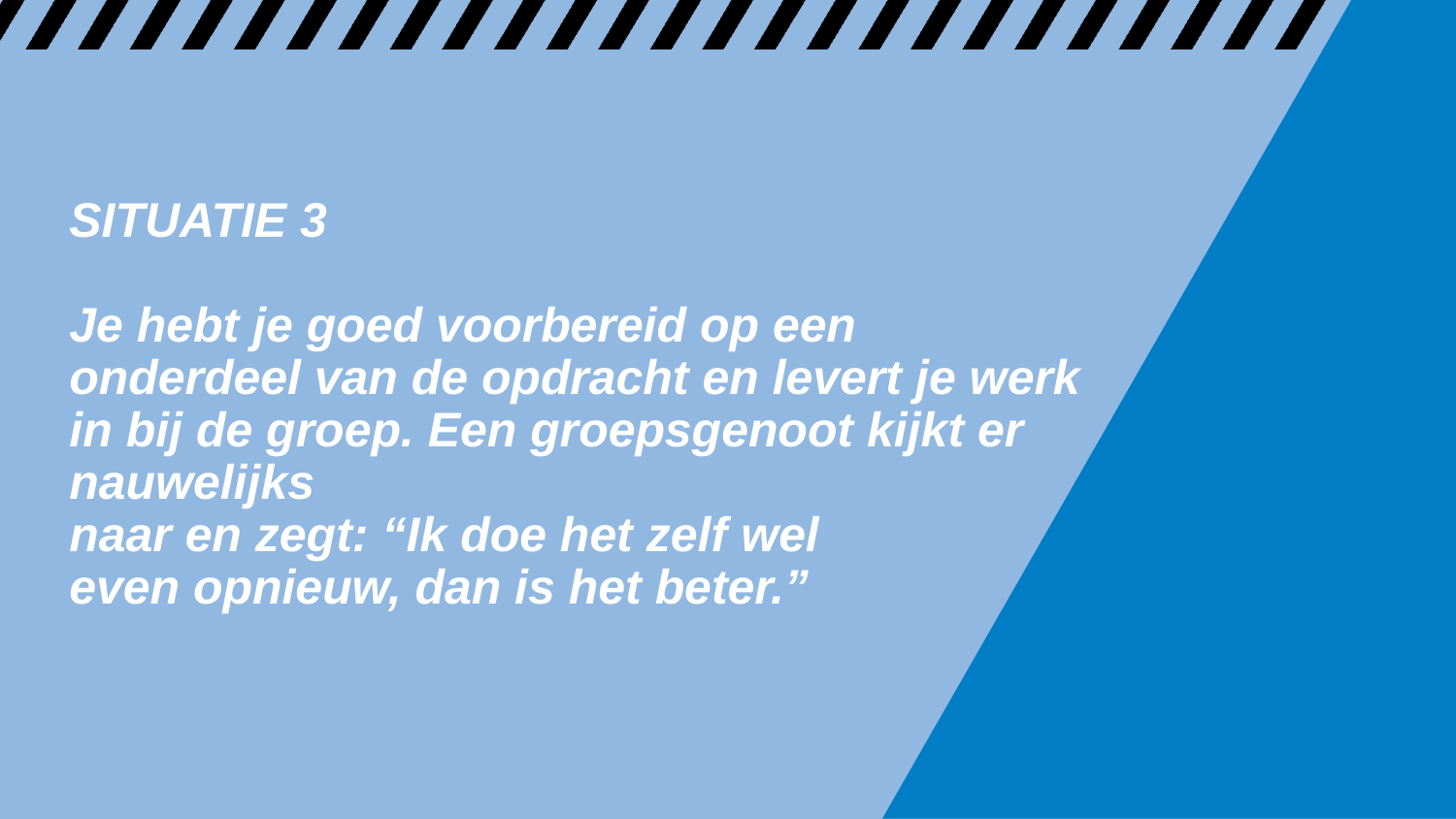

# SITUATIE 3 Je hebt je goed voorbereid op een onderdeel van de opdracht en levert je werk in bij de groep. Een groepsgenoot kijkt er nauwelijks naar en zegt: “Ik doe het zelf wel even opnieuw, dan is het beter.”